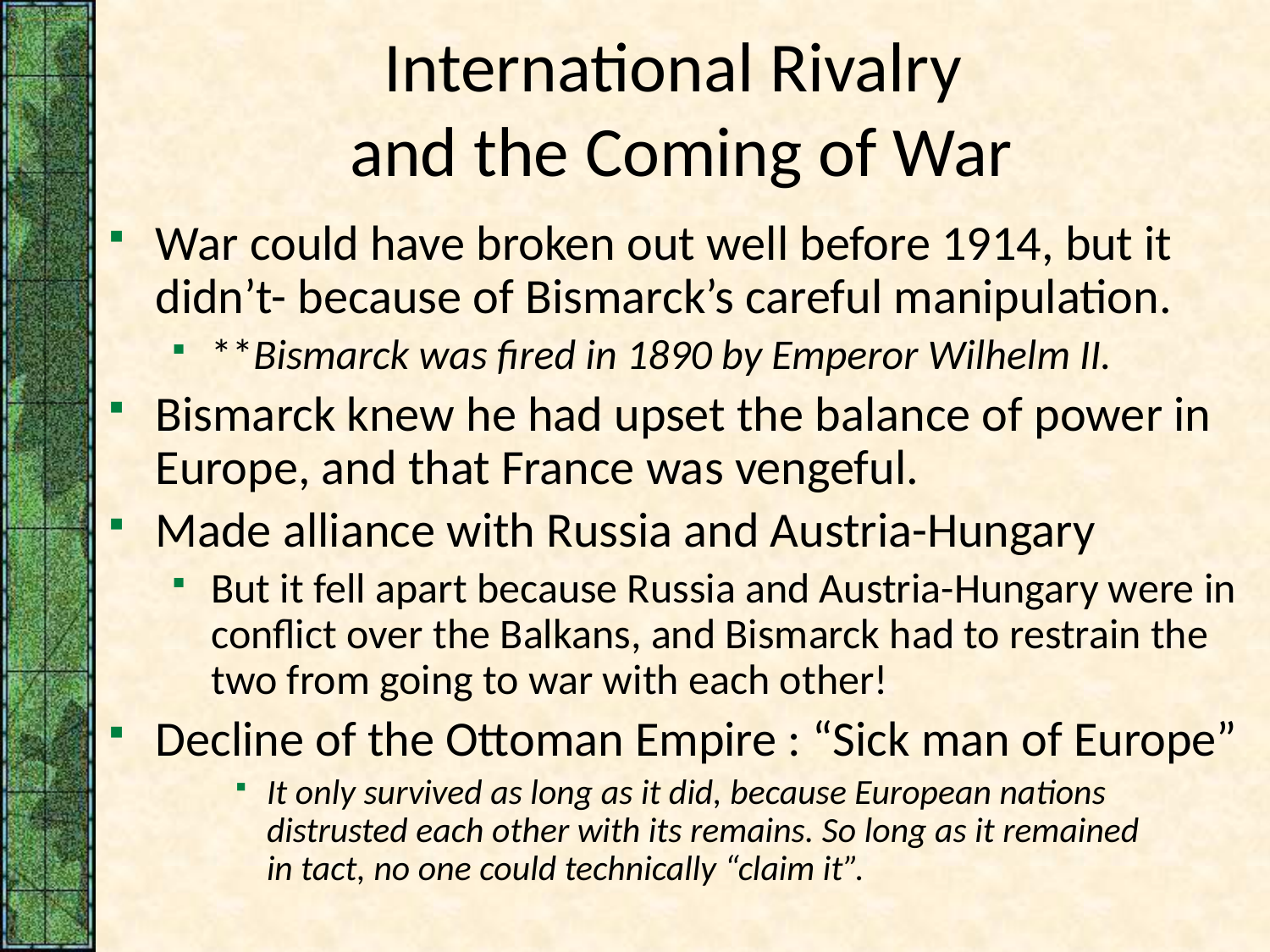

# International Rivalry and the Coming of War
War could have broken out well before 1914, but it didn’t- because of Bismarck’s careful manipulation.
**Bismarck was fired in 1890 by Emperor Wilhelm II.
Bismarck knew he had upset the balance of power in Europe, and that France was vengeful.
Made alliance with Russia and Austria-Hungary
But it fell apart because Russia and Austria-Hungary were in conflict over the Balkans, and Bismarck had to restrain the two from going to war with each other!
Decline of the Ottoman Empire : “Sick man of Europe”
It only survived as long as it did, because European nations  distrusted each other with its remains. So long as it remained            in tact, no one could technically “claim it”.